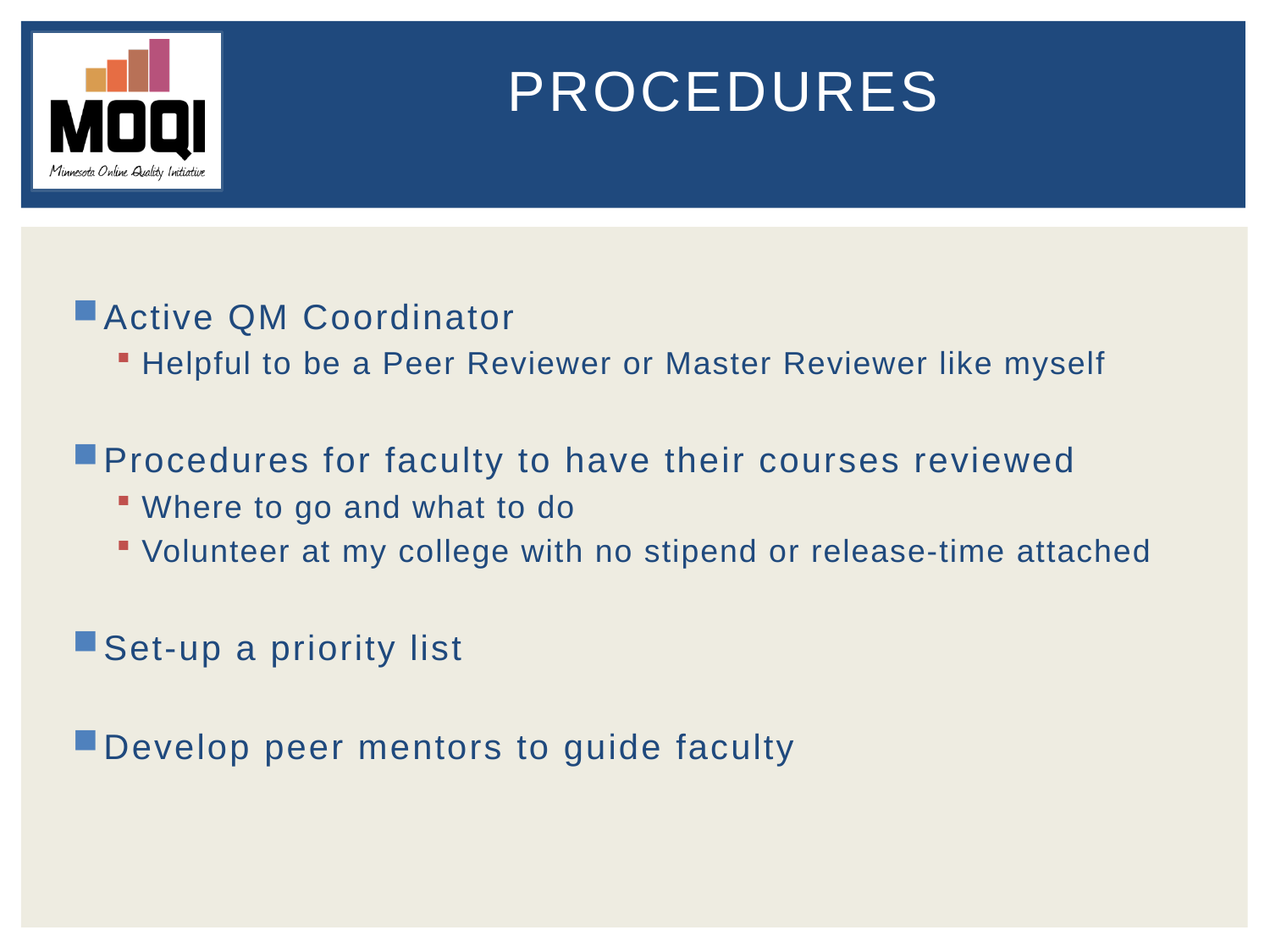

# PROCEDURES

Active QM Coordinator
Helpful to be a Peer Reviewer or Master Reviewer like myself

Procedures for faculty to have their courses reviewed
Where to go and what to do
Volunteer at my college with no stipend or release-time attached

Set-up a priority list

Develop peer mentors to guide faculty